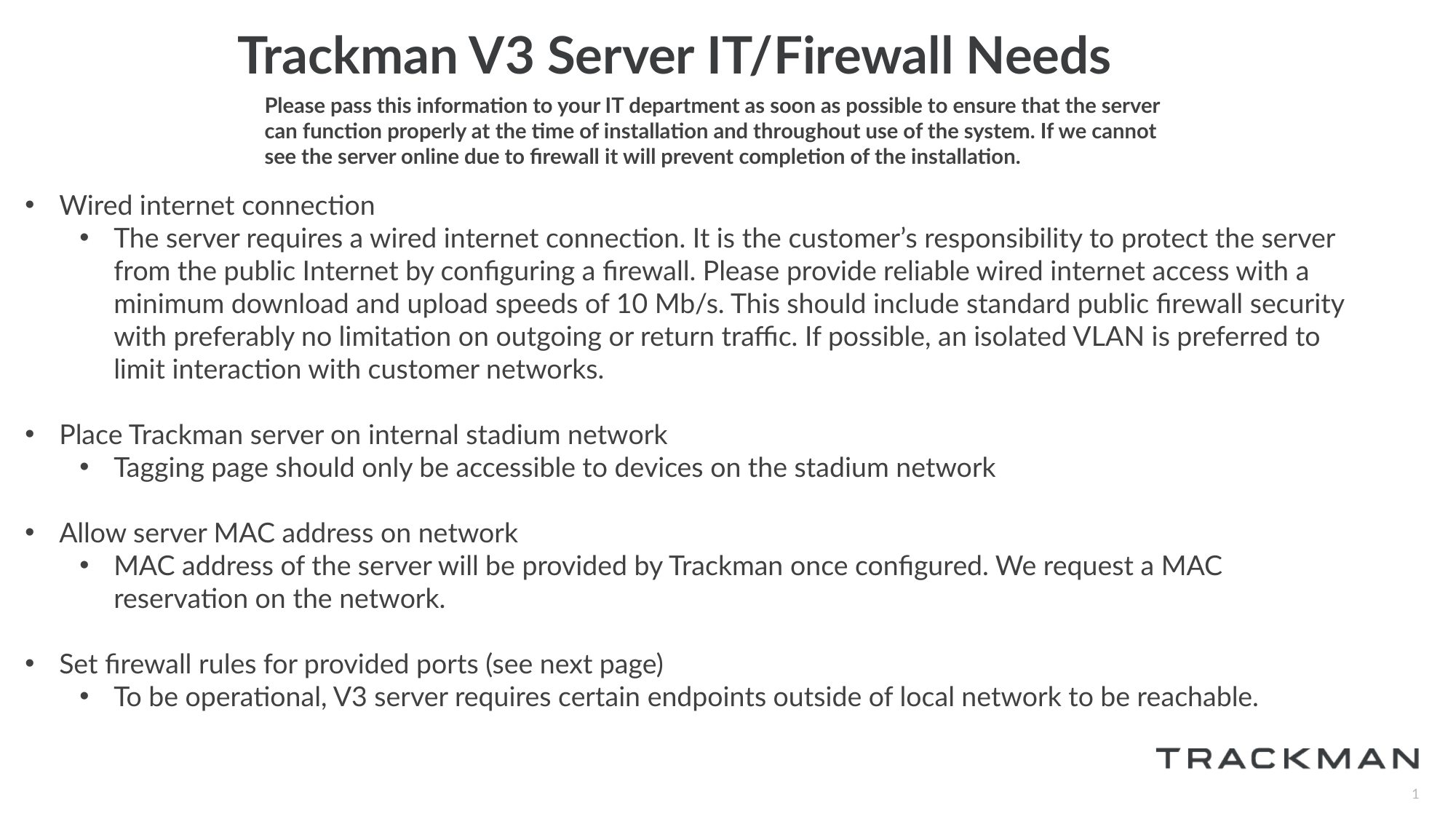

# Trackman V3 Server IT/Firewall Needs
Please pass this information to your IT department as soon as possible to ensure that the server can function properly at the time of installation and throughout use of the system. If we cannot see the server online due to firewall it will prevent completion of the installation.
Wired internet connection
The server requires a wired internet connection. It is the customer’s responsibility to protect the server from the public Internet by configuring a firewall. Please provide reliable wired internet access with a minimum download and upload speeds of 10 Mb/s. This should include standard public firewall security with preferably no limitation on outgoing or return traffic. If possible, an isolated VLAN is preferred to limit interaction with customer networks.

Place Trackman server on internal stadium network
Tagging page should only be accessible to devices on the stadium network

Allow server MAC address on network
MAC address of the server will be provided by Trackman once configured. We request a MAC reservation on the network.

Set firewall rules for provided ports (see next page)
To be operational, V3 server requires certain endpoints outside of local network to be reachable.

1